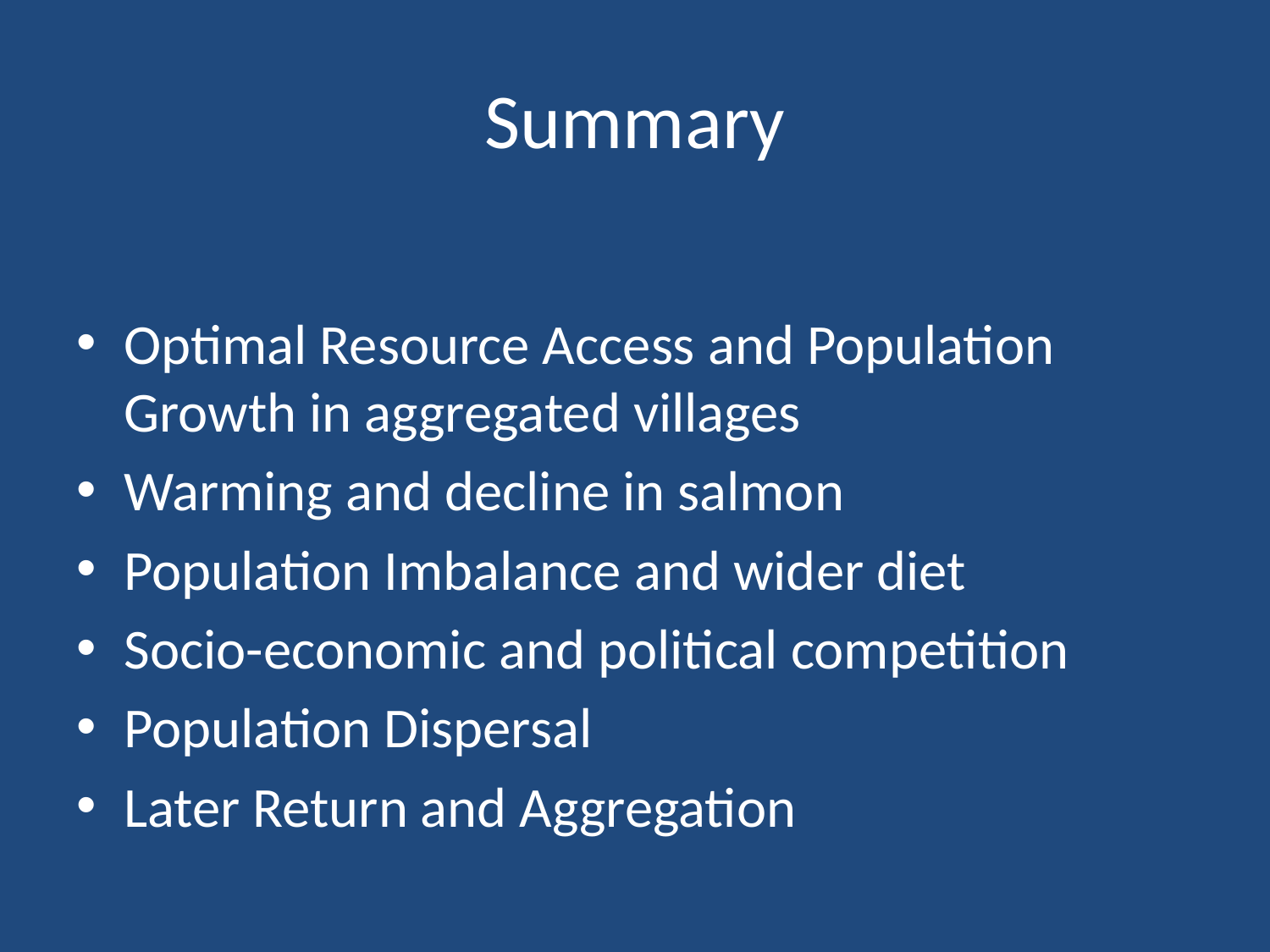

# Summary

Optimal Resource Access and Population Growth in aggregated villages
Warming and decline in salmon
Population Imbalance and wider diet
Socio-economic and political competition
Population Dispersal
Later Return and Aggregation